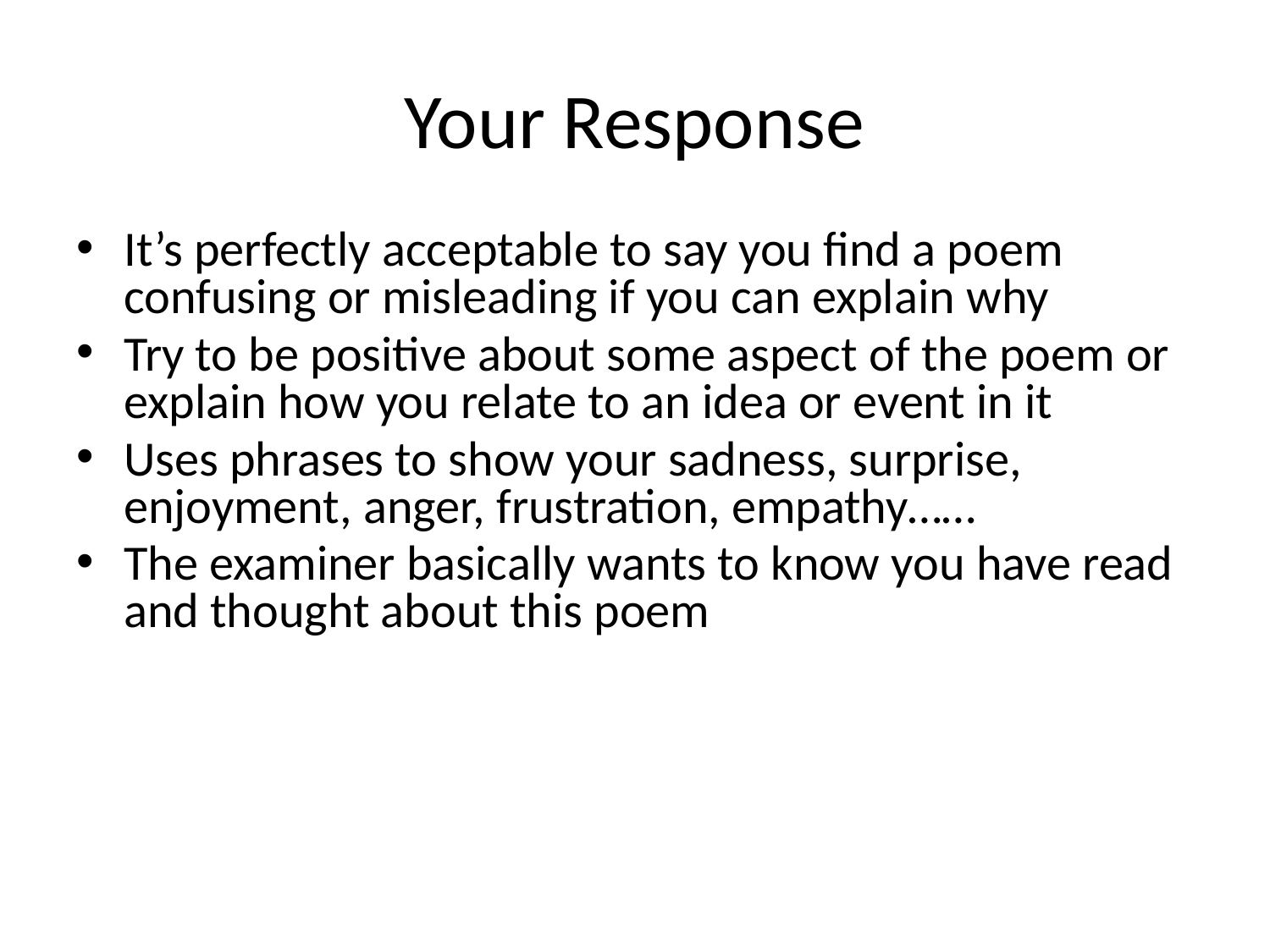

# Your Response
It’s perfectly acceptable to say you find a poem confusing or misleading if you can explain why
Try to be positive about some aspect of the poem or explain how you relate to an idea or event in it
Uses phrases to show your sadness, surprise, enjoyment, anger, frustration, empathy……
The examiner basically wants to know you have read and thought about this poem